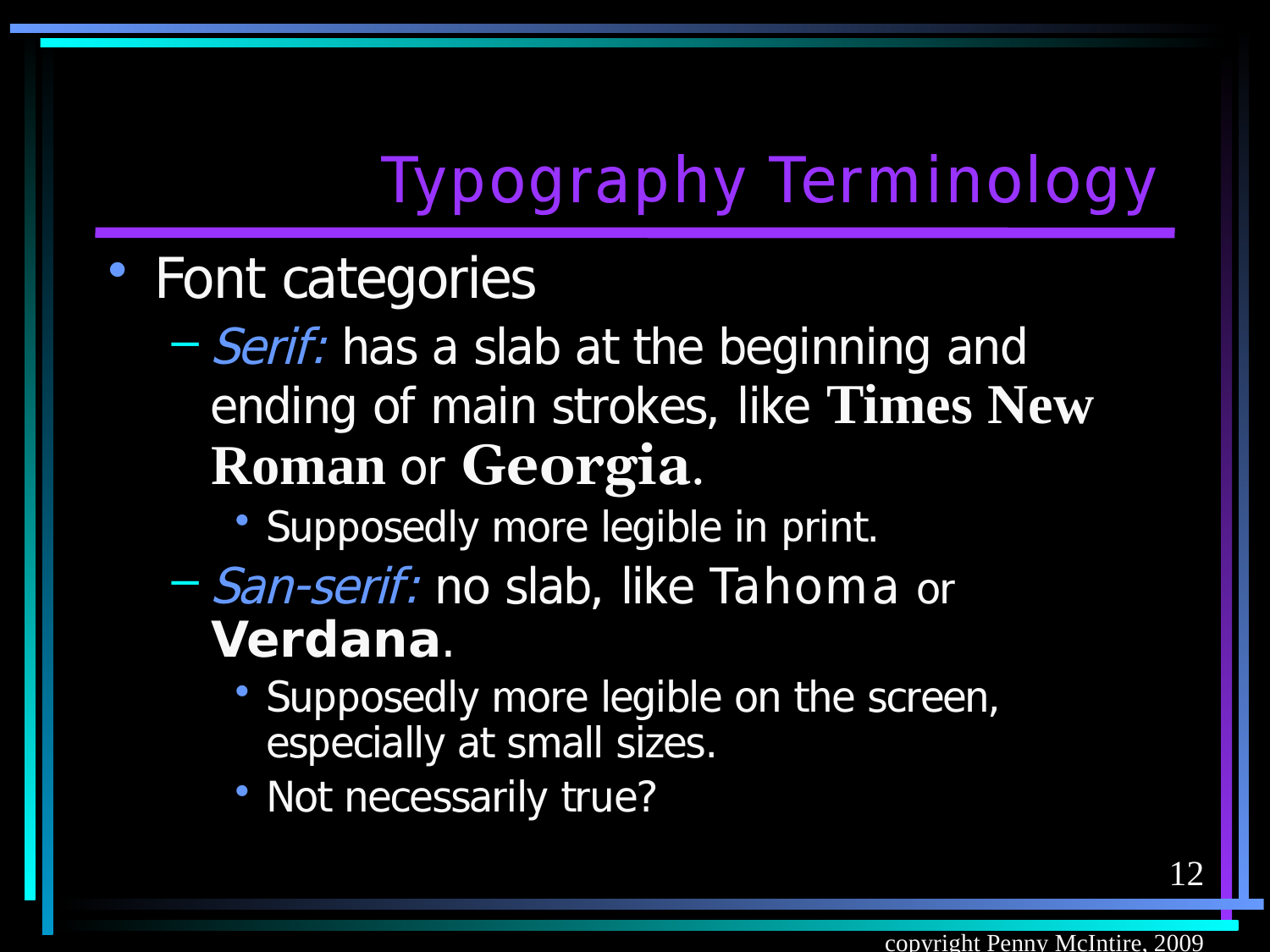

# Typography Terminology
Font categories
Serif: has a slab at the beginning and ending of main strokes, like Times New Roman or Georgia.
Supposedly more legible in print.
San-serif: no slab, like Tahoma or Verdana.
Supposedly more legible on the screen, especially at small sizes.
Not necessarily true?
12
copyright Penny McIntire, 2009